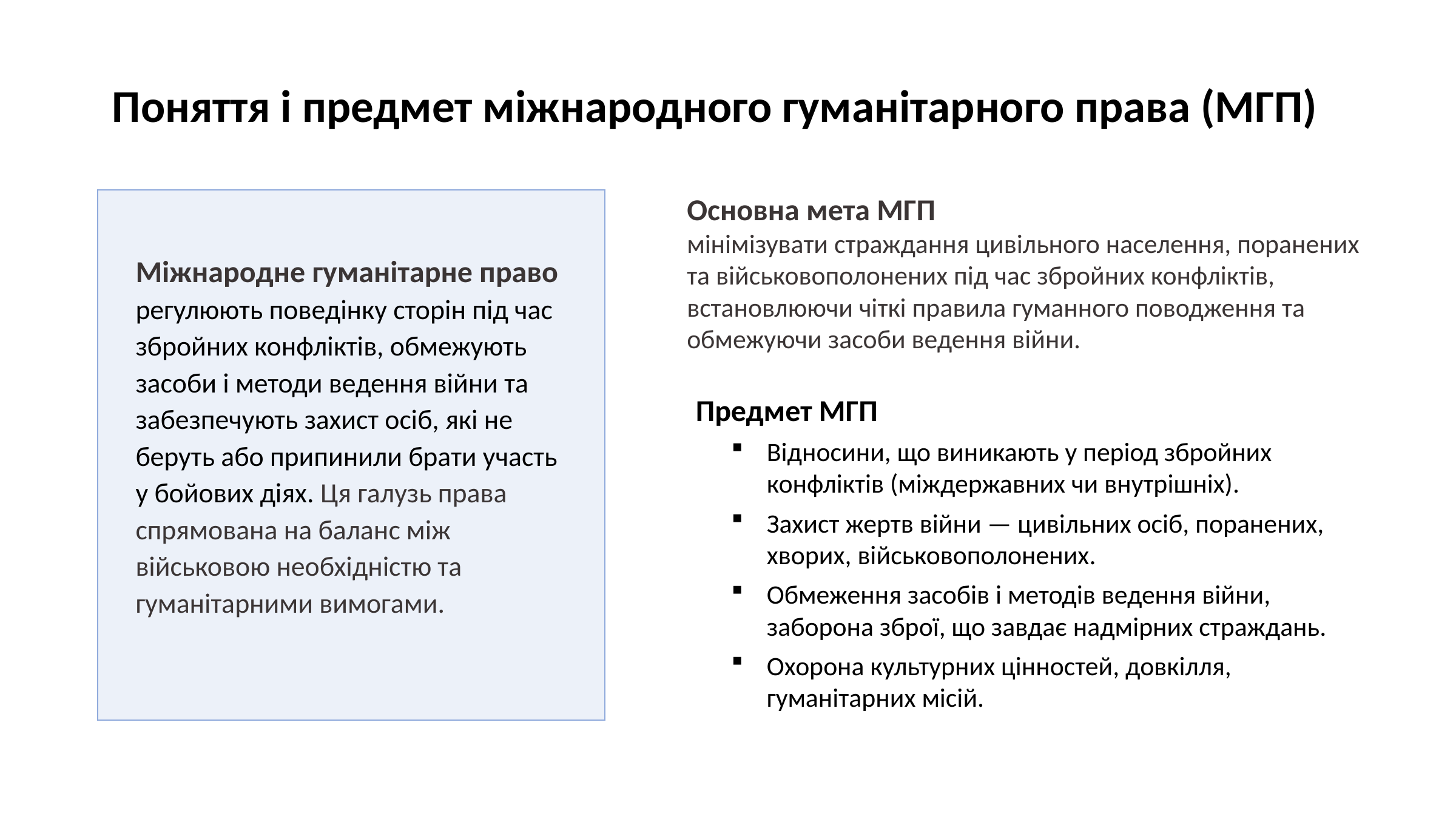

Поняття і предмет міжнародного гуманітарного права (МГП)

Основна мета МГП
мінімізувати страждання цивільного населення, поранених та військовополонених під час збройних конфліктів, встановлюючи чіткі правила гуманного поводження та обмежуючи засоби ведення війни.
Міжнародне гуманітарне право
регулюють поведінку сторін під час збройних конфліктів, обмежують засоби і методи ведення війни та забезпечують захист осіб, які не беруть або припинили брати участь у бойових діях. Ця галузь права спрямована на баланс між військовою необхідністю та гуманітарними вимогами.
Предмет МГП
Відносини, що виникають у період збройних конфліктів (міждержавних чи внутрішніх).
Захист жертв війни — цивільних осіб, поранених, хворих, військовополонених.
Обмеження засобів і методів ведення війни, заборона зброї, що завдає надмірних страждань.
Охорона культурних цінностей, довкілля, гуманітарних місій.